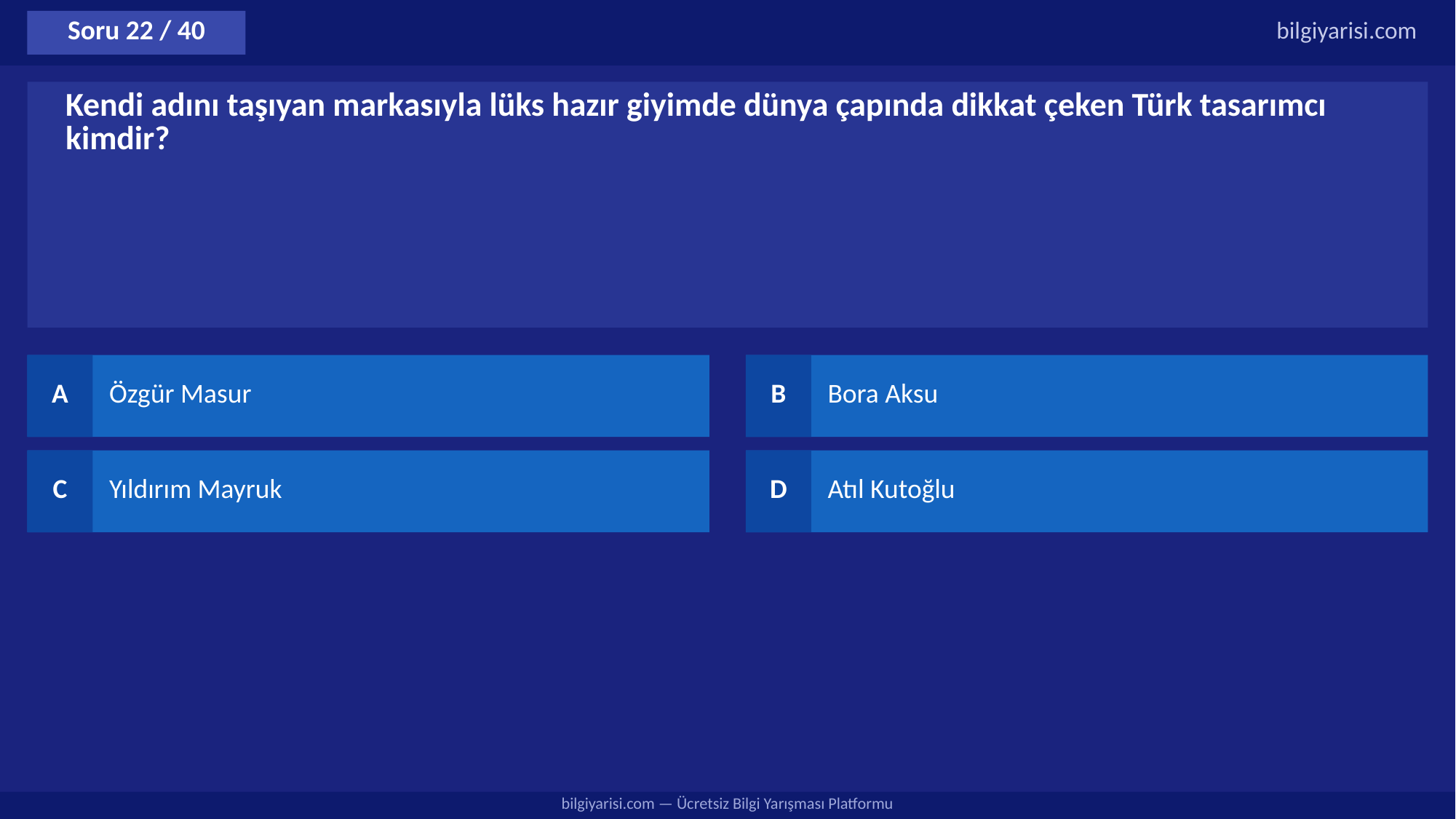

Soru 22 / 40
bilgiyarisi.com

Kendi adını taşıyan markasıyla lüks hazır giyimde dünya çapında dikkat çeken Türk tasarımcı kimdir?

A
Özgür Masur

B
Bora Aksu

C
Yıldırım Mayruk

D
Atıl Kutoğlu
bilgiyarisi.com — Ücretsiz Bilgi Yarışması Platformu